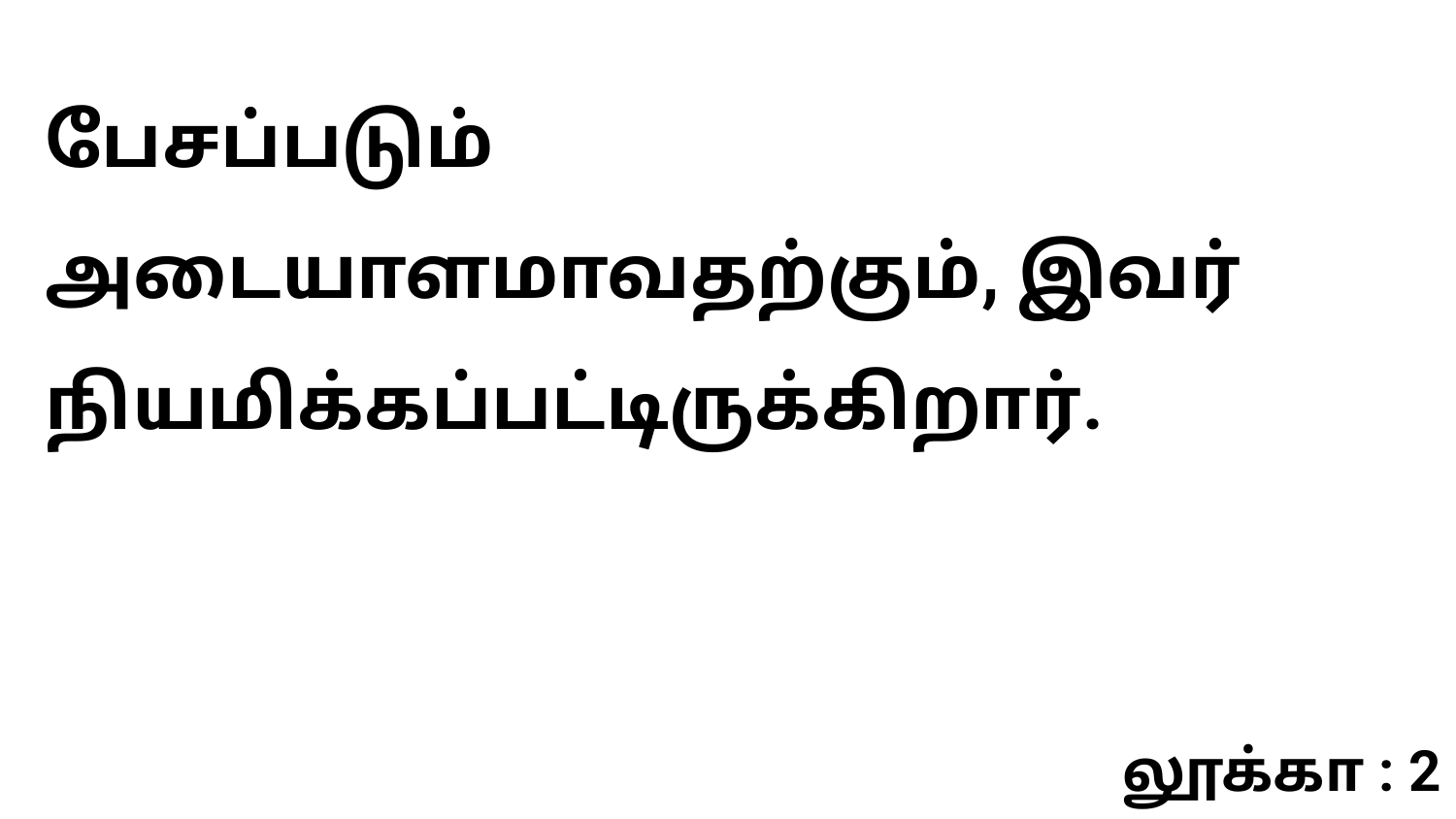

பேசப்படும் அடையாளமாவதற்கும், இவர் நியமிக்கப்பட்டிருக்கிறார்.
லூக்கா : 2